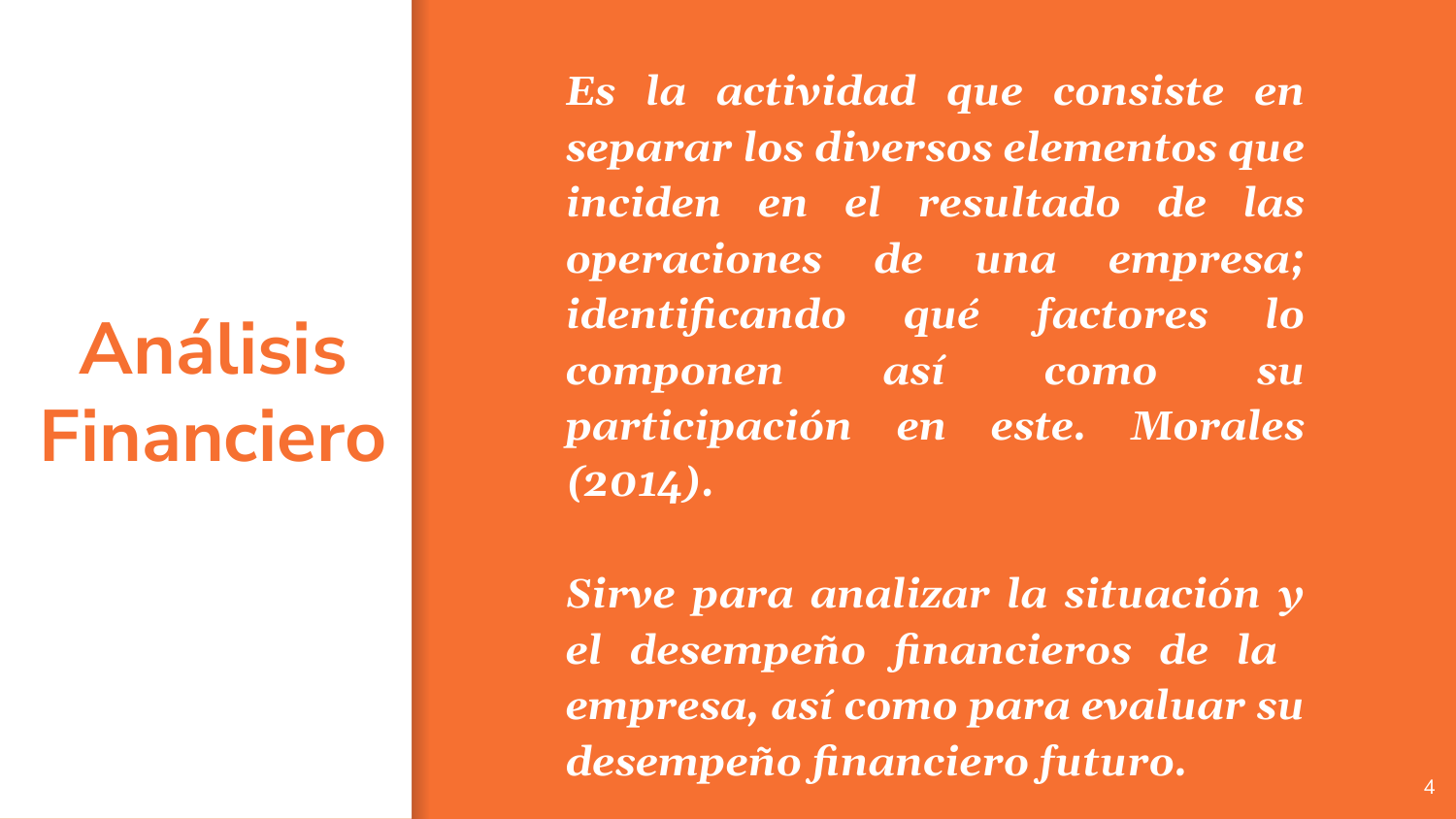

Es la actividad que consiste en separar los diversos elementos que inciden en el resultado de las operaciones de una empresa; identificando qué factores lo componen así como su participación en este. Morales (2014).

Sirve para analizar la situación y el desempeño financieros de la  empresa, así como para evaluar su desempeño financiero futuro.

# Análisis Financiero
4